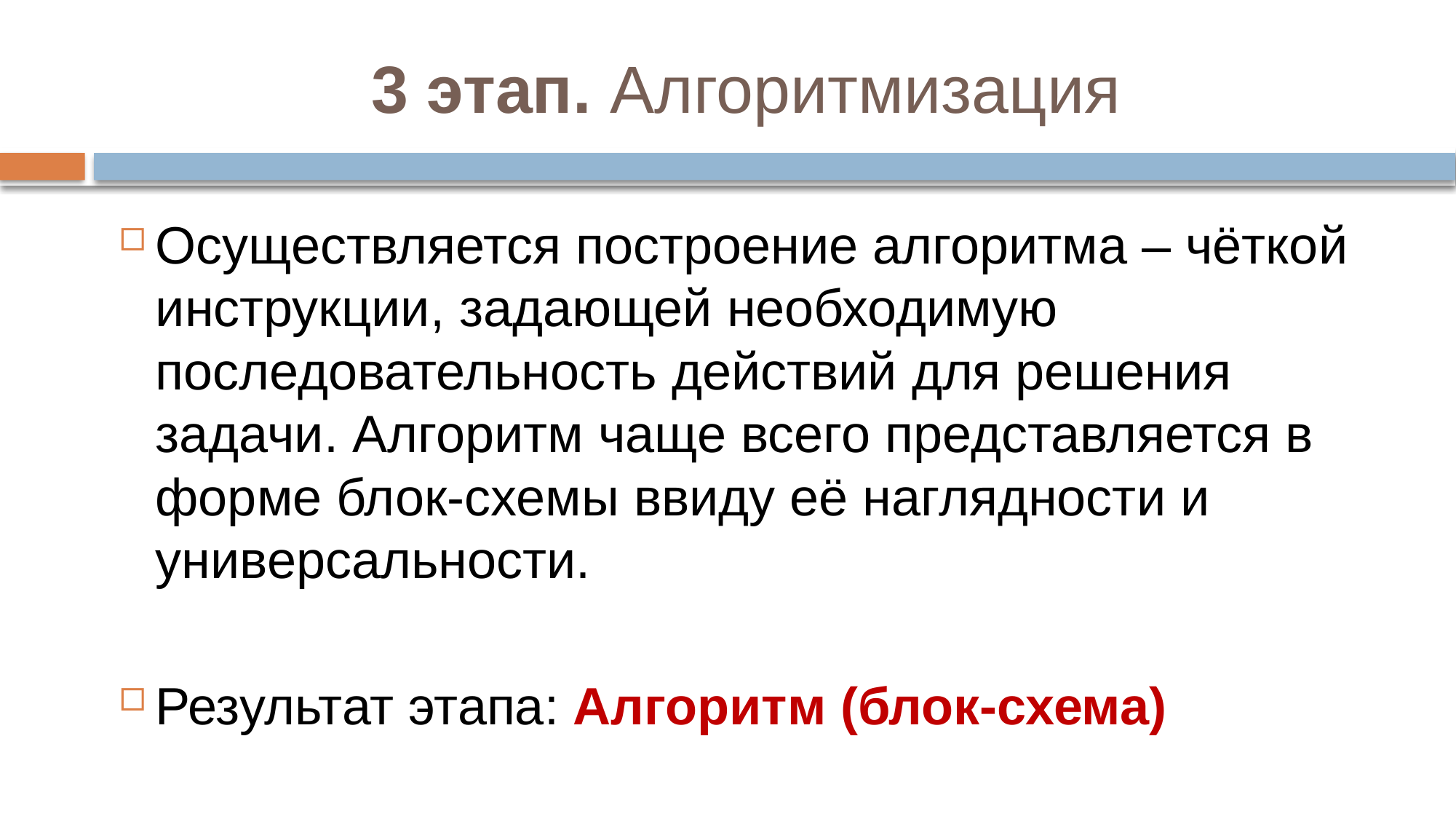

# 3 этап. Алгоритмизация
Осуществляется построение алгоритма – чёткой инструкции, задающей необходимую последовательность действий для решения задачи. Алгоритм чаще всего представляется в форме блок-схемы ввиду её наглядности и универсальности.

Результат этапа: Алгоритм (блок-схема)